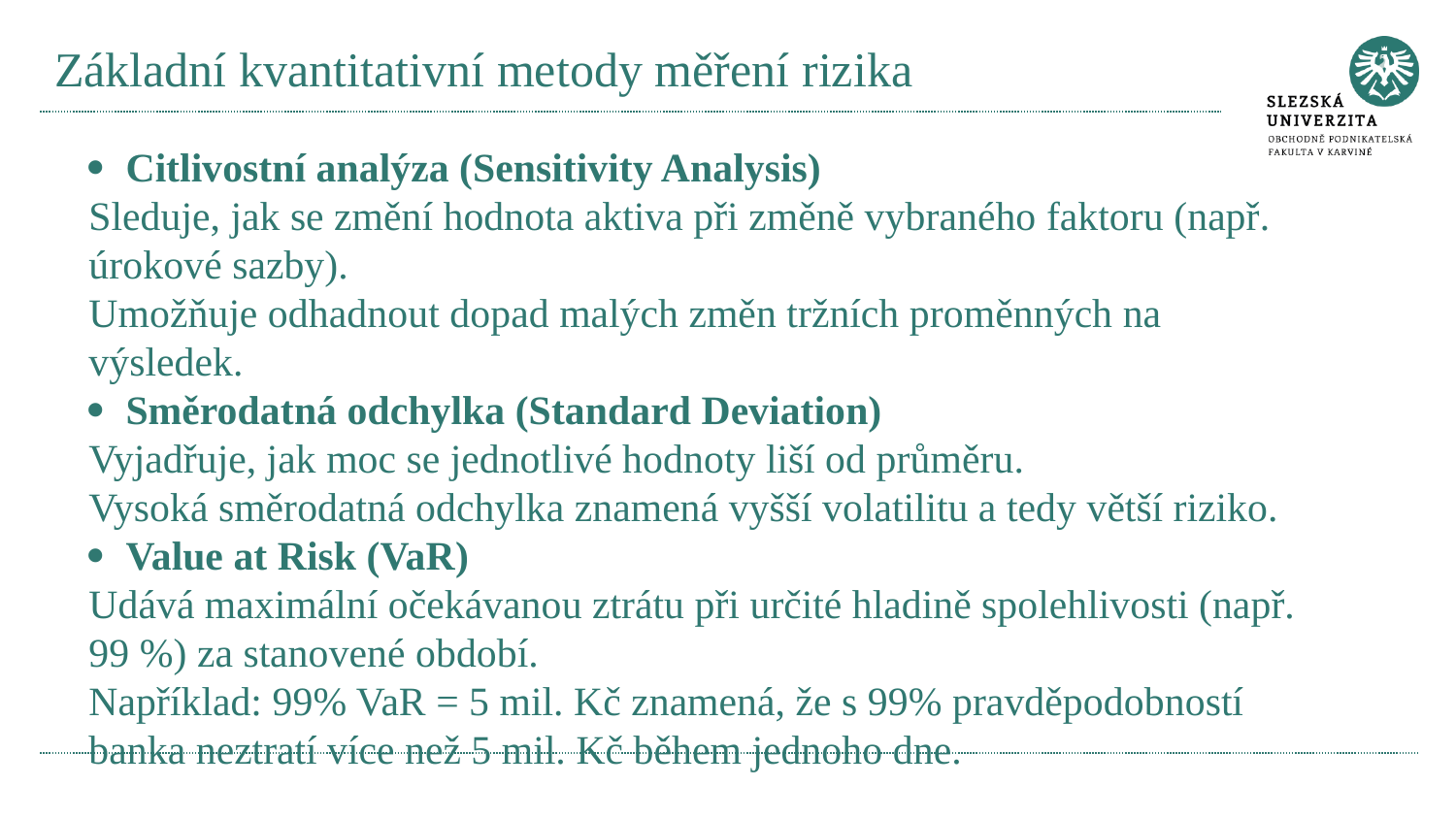

# Základní kvantitativní metody měření rizika
•  Citlivostní analýza (Sensitivity Analysis)
Sleduje, jak se změní hodnota aktiva při změně vybraného faktoru (např. úrokové sazby).
Umožňuje odhadnout dopad malých změn tržních proměnných na výsledek.
•  Směrodatná odchylka (Standard Deviation)
Vyjadřuje, jak moc se jednotlivé hodnoty liší od průměru.
Vysoká směrodatná odchylka znamená vyšší volatilitu a tedy větší riziko.
•  Value at Risk (VaR)
Udává maximální očekávanou ztrátu při určité hladině spolehlivosti (např. 99 %) za stanovené období.
Například: 99% VaR = 5 mil. Kč znamená, že s 99% pravděpodobností banka neztratí více než 5 mil. Kč během jednoho dne.